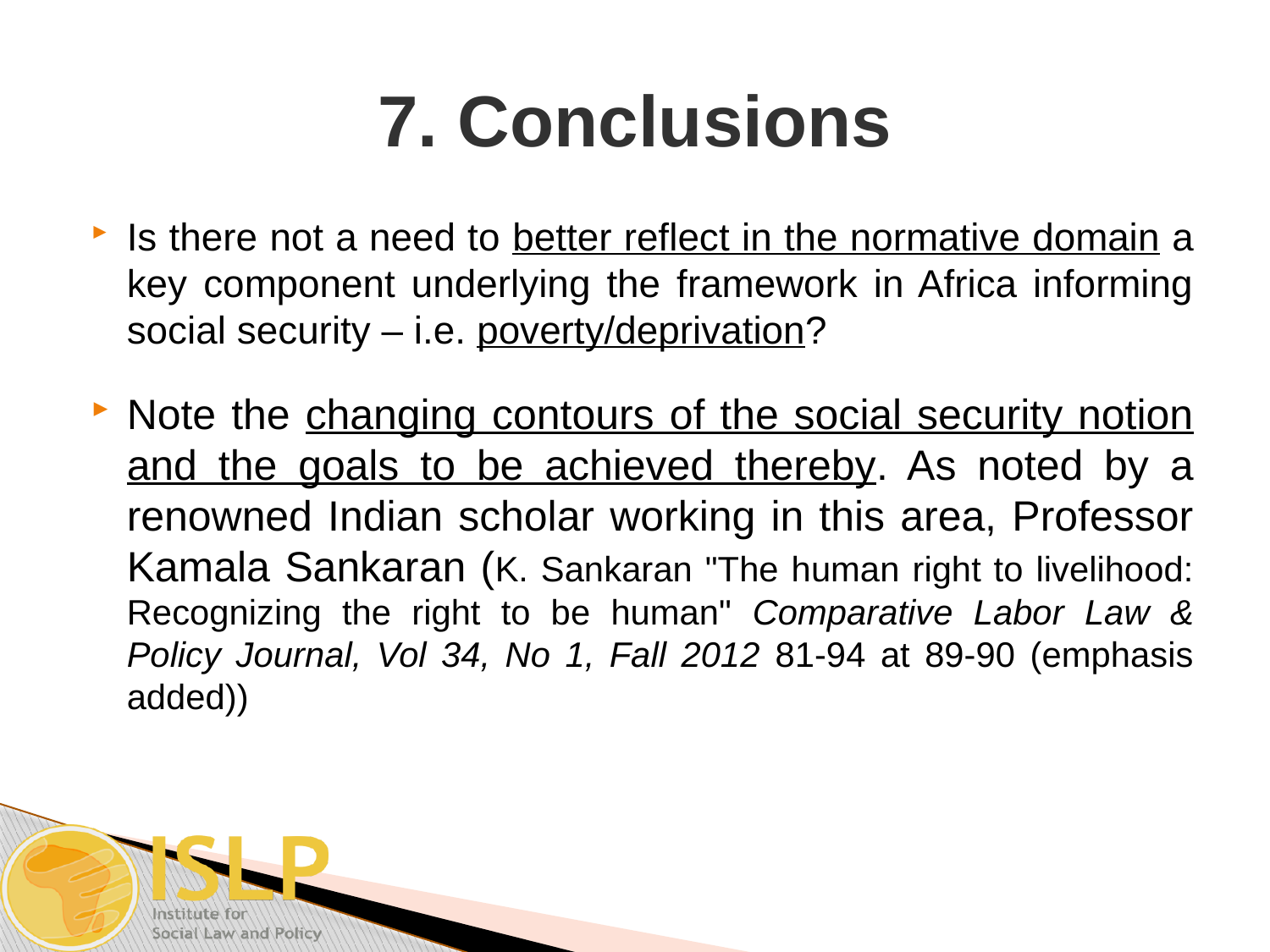

# 7. Conclusions
Is there not a need to better reflect in the normative domain a key component underlying the framework in Africa informing social security – i.e. poverty/deprivation?

Note the changing contours of the social security notion and the goals to be achieved thereby. As noted by a renowned Indian scholar working in this area, Professor Kamala Sankaran (K. Sankaran "The human right to livelihood: Recognizing the right to be human" Comparative Labor Law & Policy Journal, Vol 34, No 1, Fall 2012 81-94 at 89-90 (emphasis added))